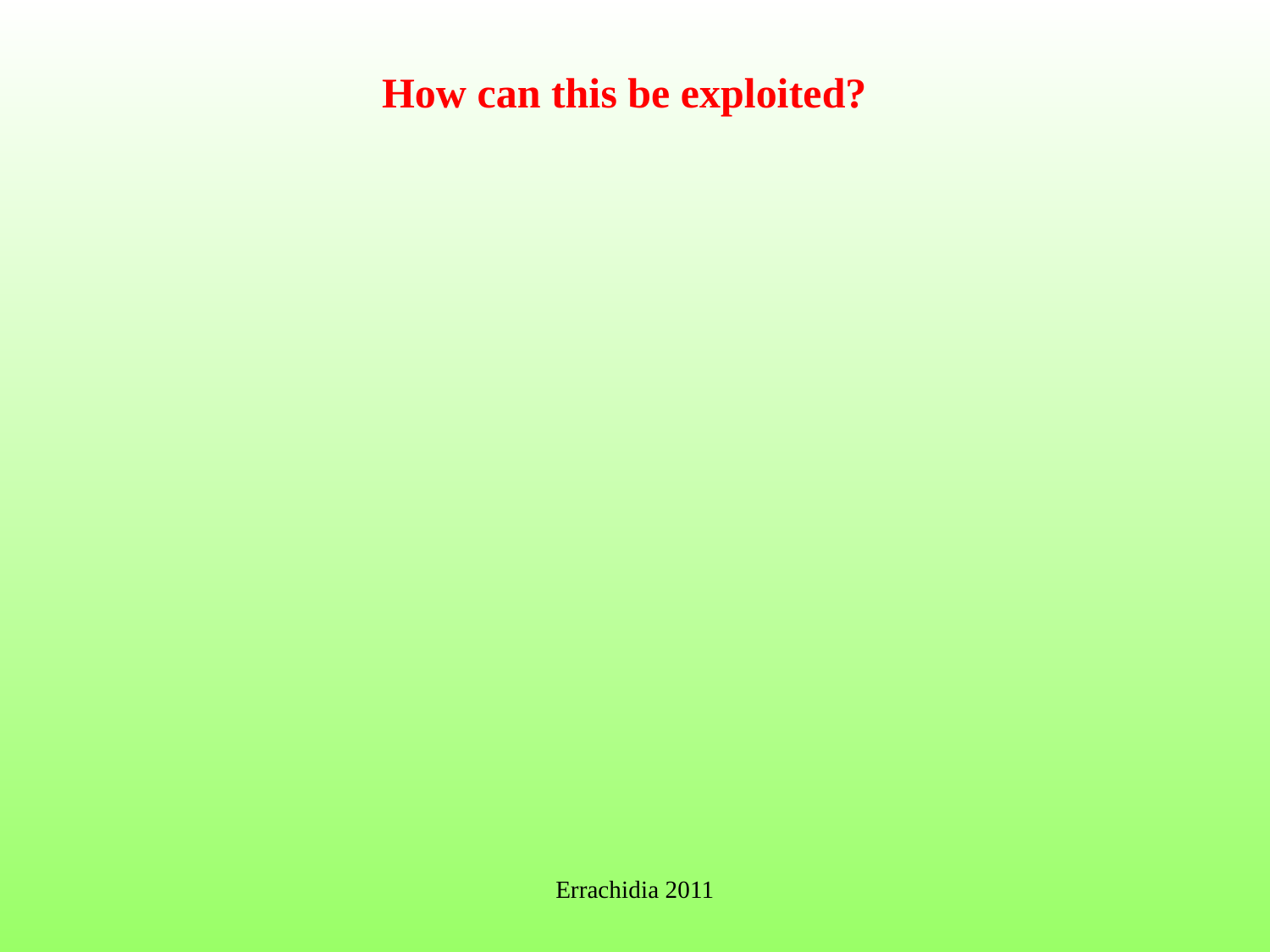

How can this be exploited?
Errachidia 2011